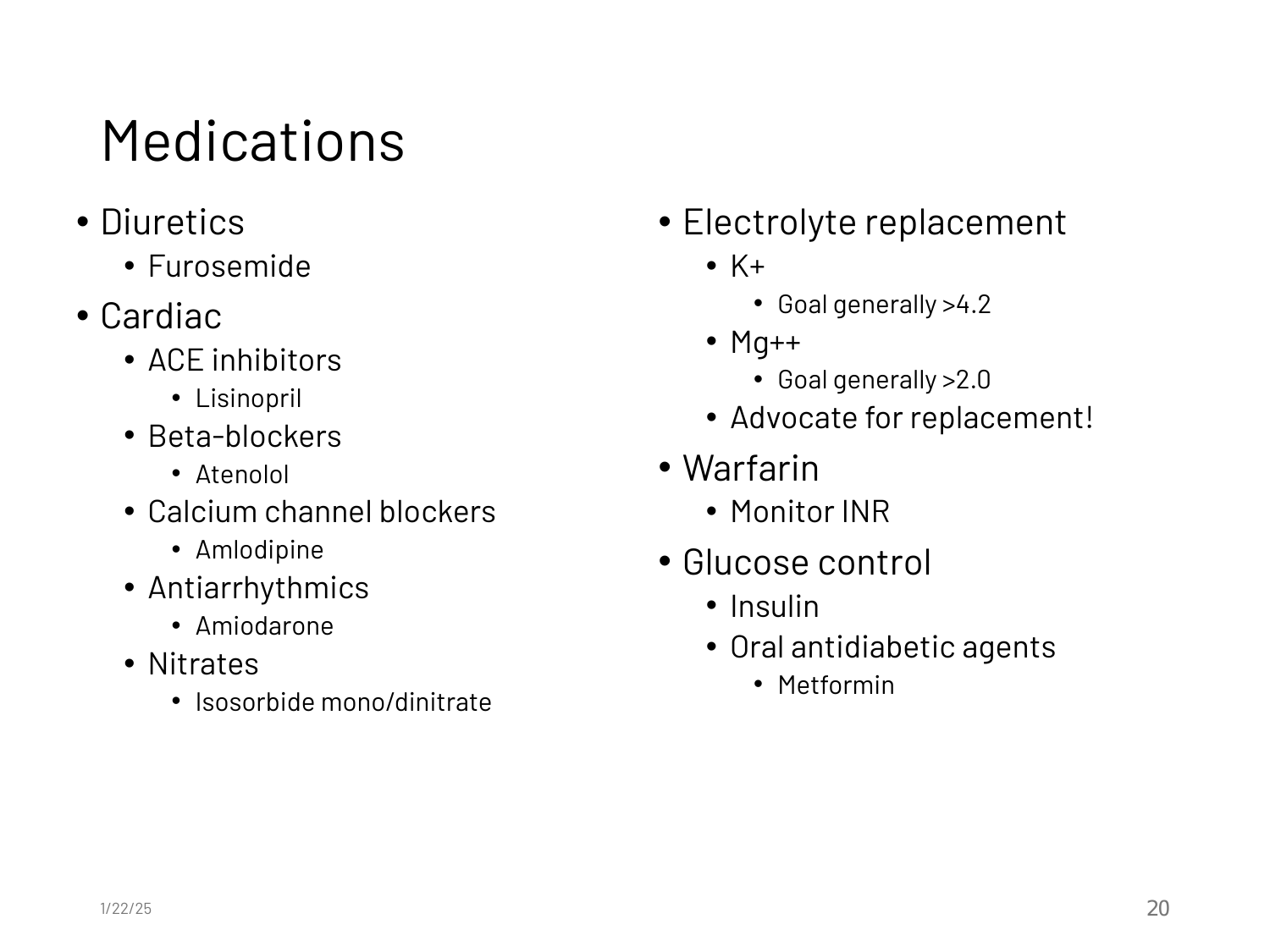

# Medications
Diuretics
Furosemide
Cardiac
ACE inhibitors
Lisinopril
Beta-blockers
Atenolol
Calcium channel blockers
Amlodipine
Antiarrhythmics
Amiodarone
Nitrates
Isosorbide mono/dinitrate
Electrolyte replacement
K+
Goal generally >4.2
Mg++
Goal generally >2.0
Advocate for replacement!
Warfarin
Monitor INR
Glucose control
Insulin
Oral antidiabetic agents
Metformin
1/22/25
20